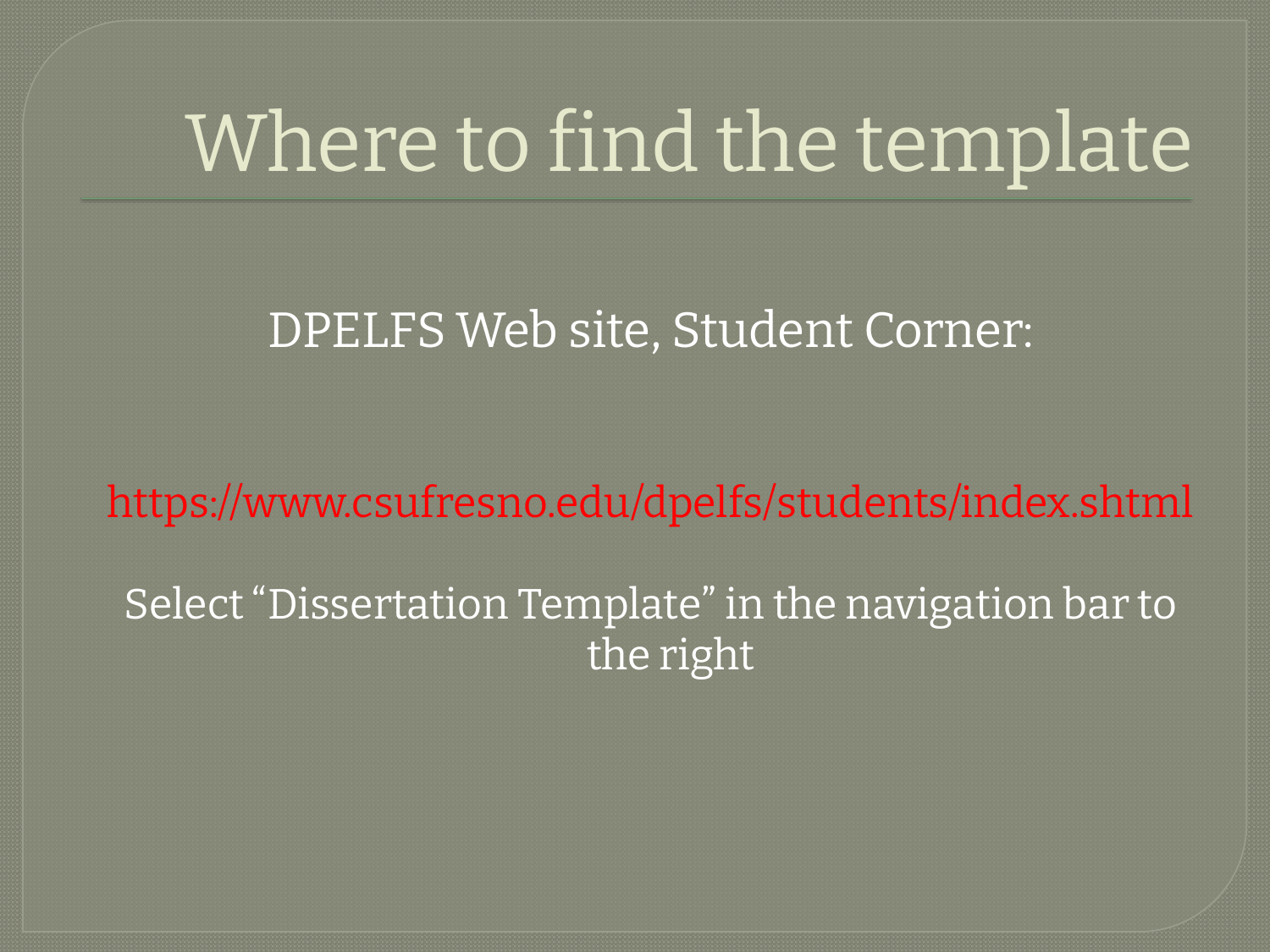

# Where to find the template

DPELFS Web site, Student Corner:

https://www.csufresno.edu/dpelfs/students/index.shtml

Select “Dissertation Template” in the navigation bar to the right